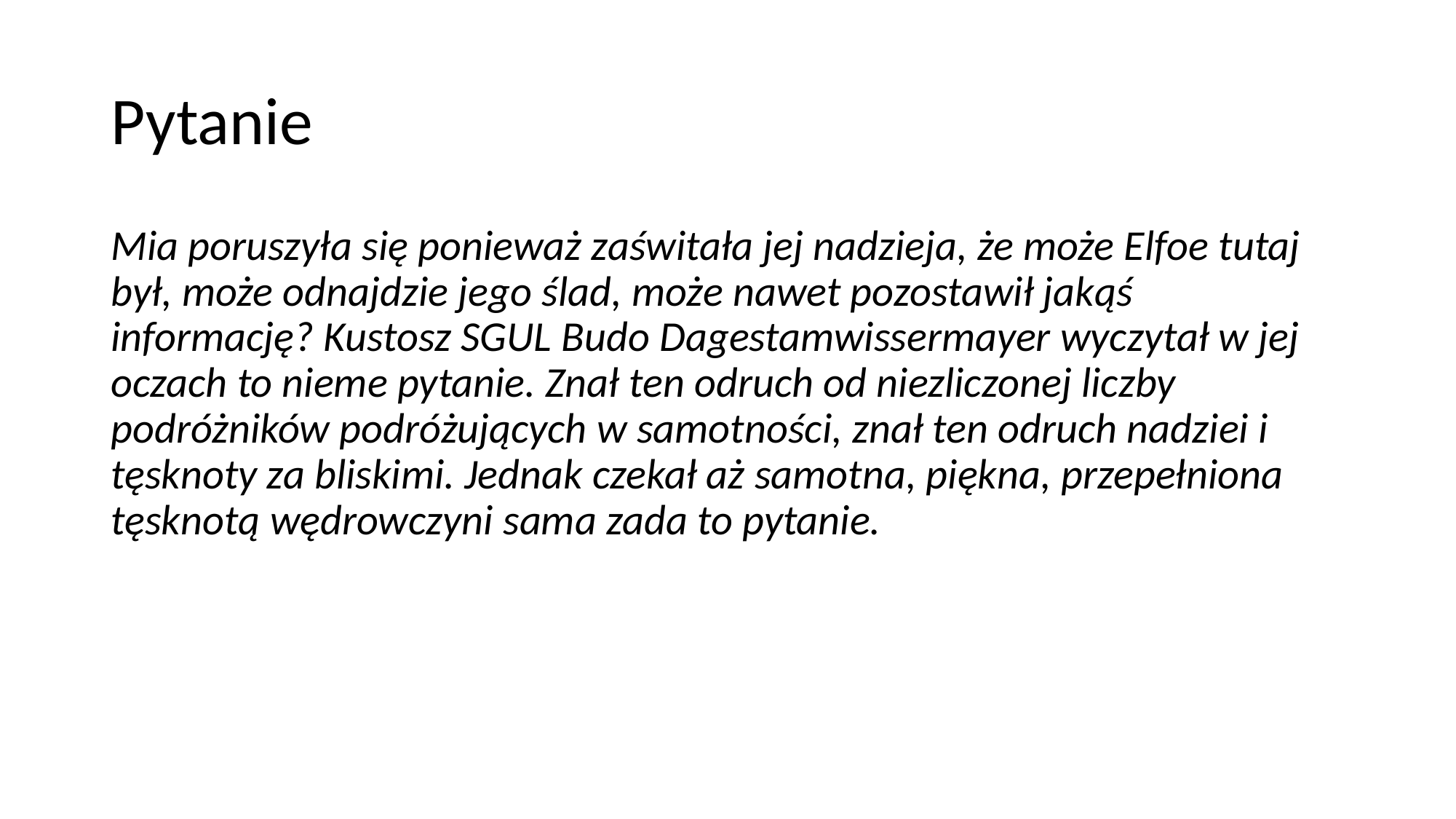

# Pytanie
Mia poruszyła się ponieważ zaświtała jej nadzieja, że może Elfoe tutaj był, może odnajdzie jego ślad, może nawet pozostawił jakąś informację? Kustosz SGUL Budo Dagestamwissermayer wyczytał w jej oczach to nieme pytanie. Znał ten odruch od niezliczonej liczby podróżników podróżujących w samotności, znał ten odruch nadziei i tęsknoty za bliskimi. Jednak czekał aż samotna, piękna, przepełniona tęsknotą wędrowczyni sama zada to pytanie.